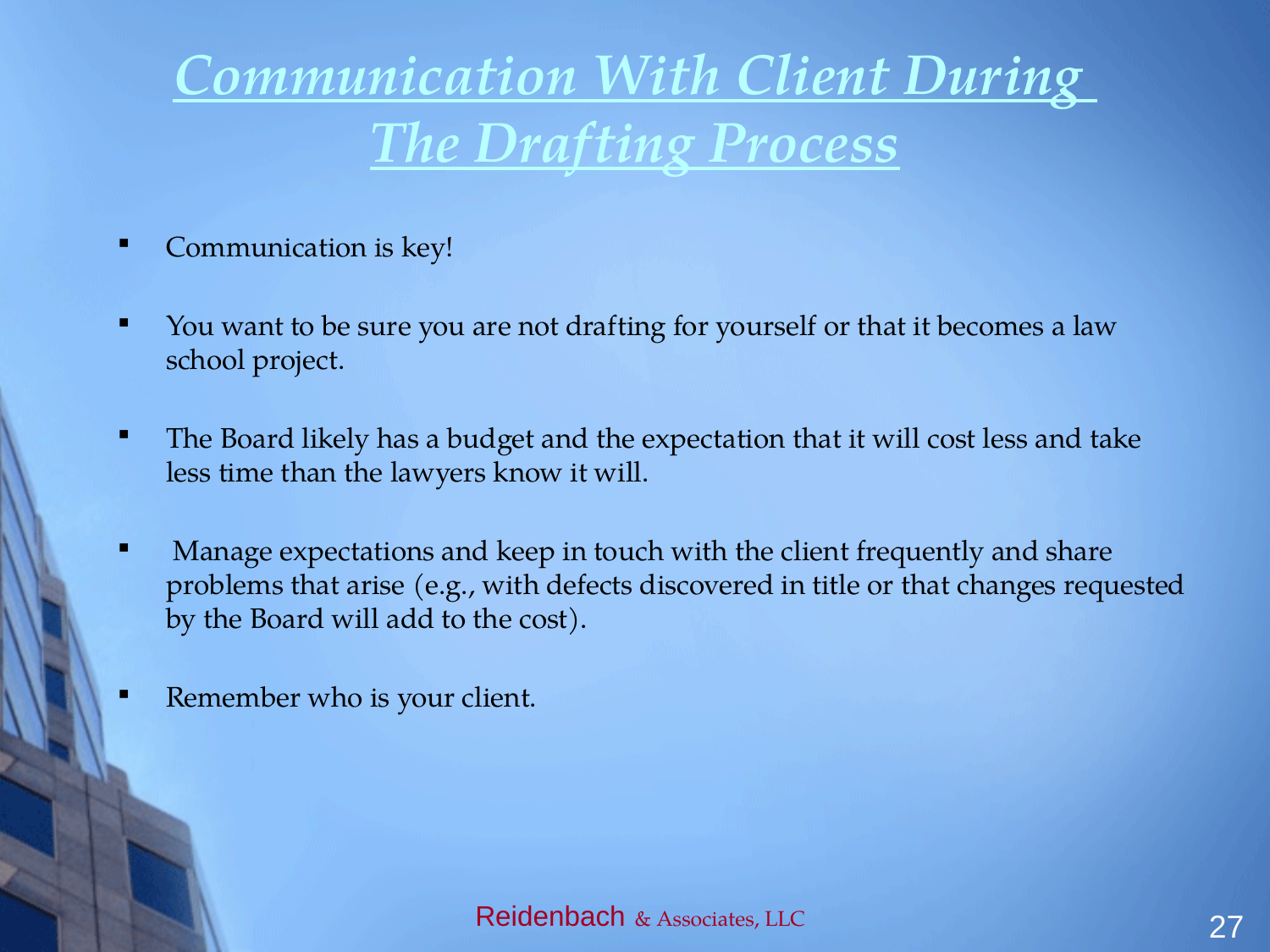

# Communication With Client During The Drafting Process
Communication is key!

You want to be sure you are not drafting for yourself or that it becomes a law school project.

The Board likely has a budget and the expectation that it will cost less and take less time than the lawyers know it will.

 Manage expectations and keep in touch with the client frequently and share problems that arise (e.g., with defects discovered in title or that changes requested by the Board will add to the cost).

Remember who is your client.
Reidenbach & Associates, LLC
27